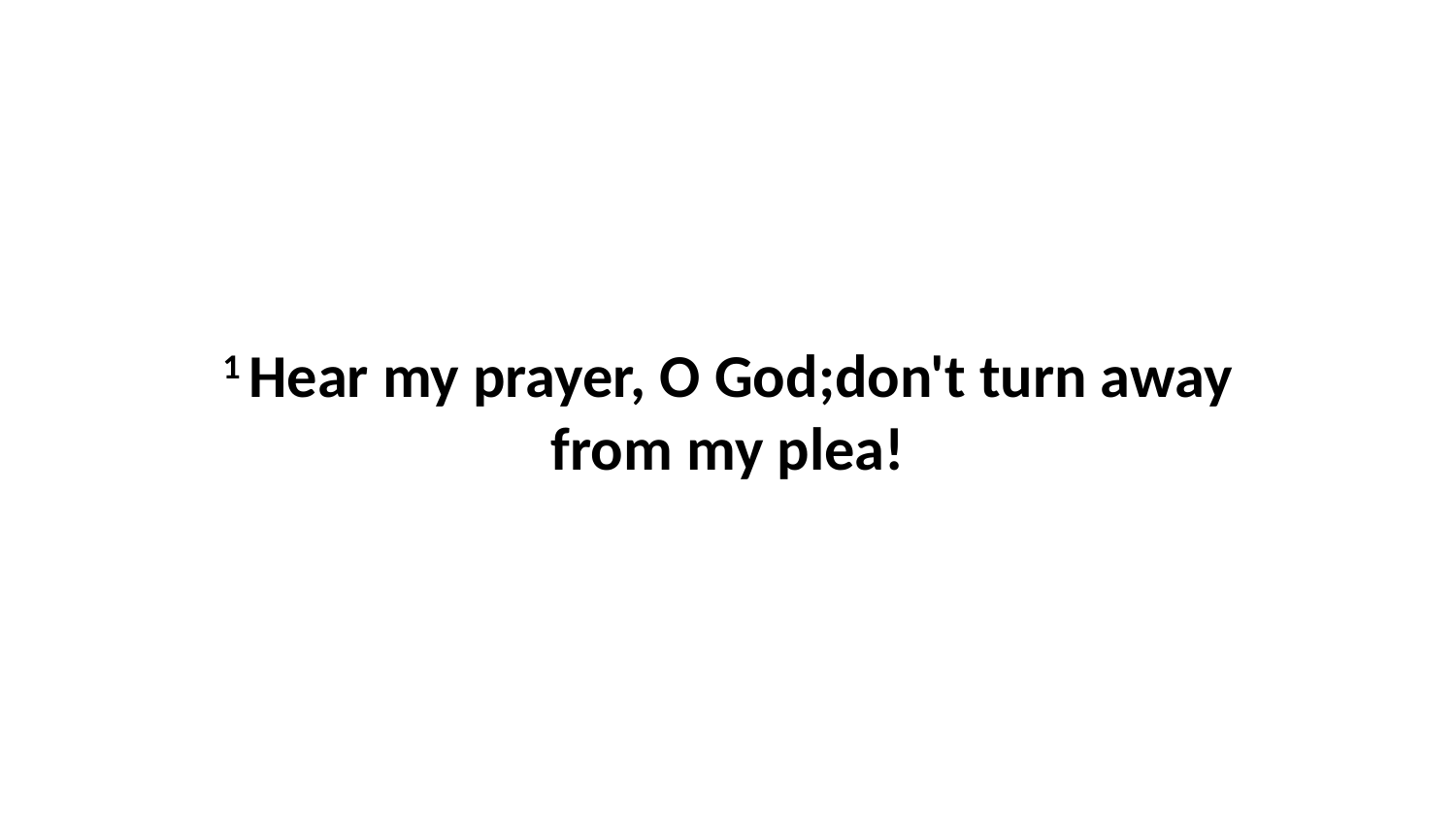

1 Hear my prayer, O God;don't turn away from my plea!